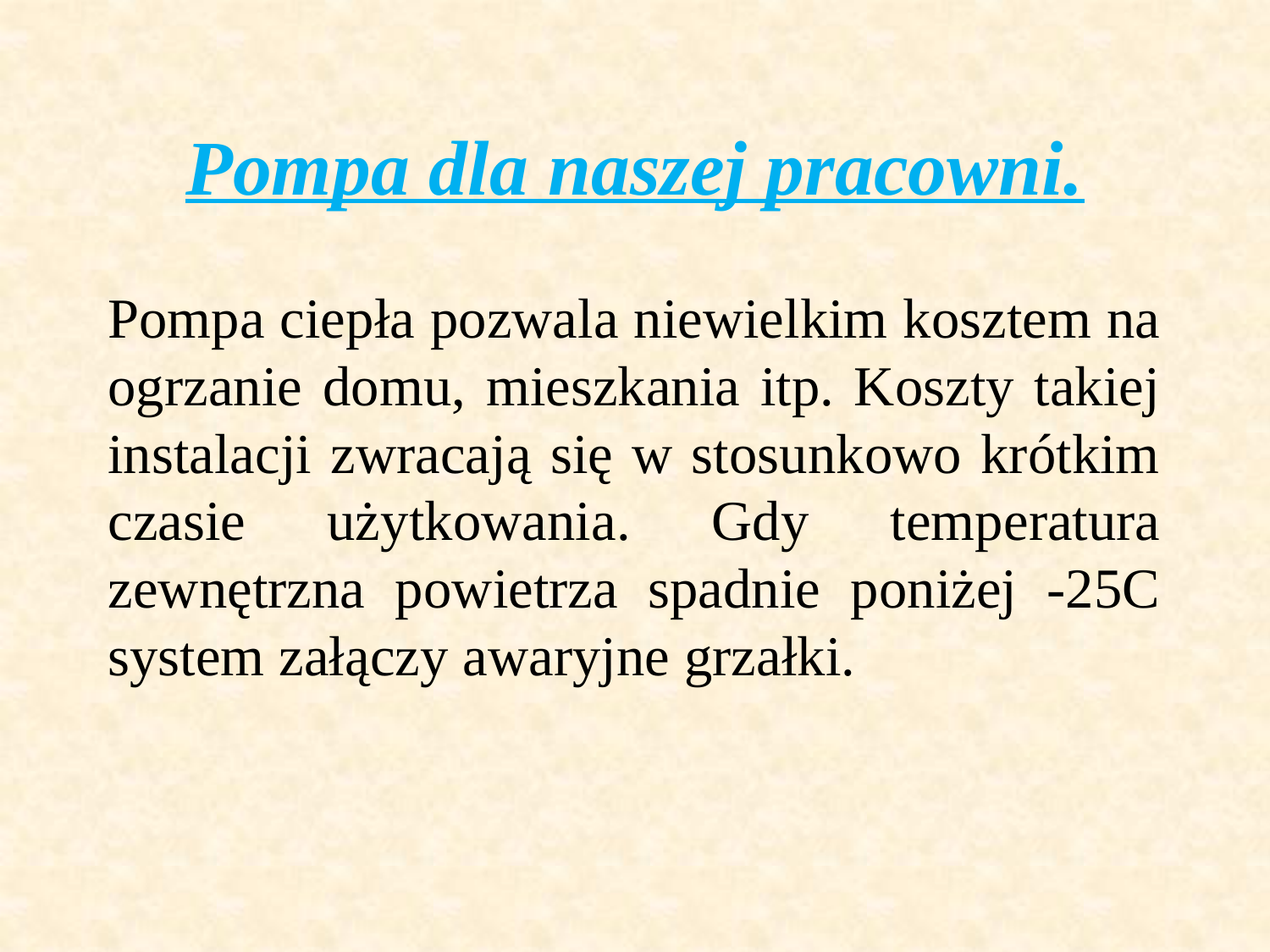

# Pompa dla naszej pracowni.
Pompa ciepła pozwala niewielkim kosztem na ogrzanie domu, mieszkania itp. Koszty takiej instalacji zwracają się w stosunkowo krótkim czasie użytkowania. Gdy temperatura zewnętrzna powietrza spadnie poniżej -25C system załączy awaryjne grzałki.